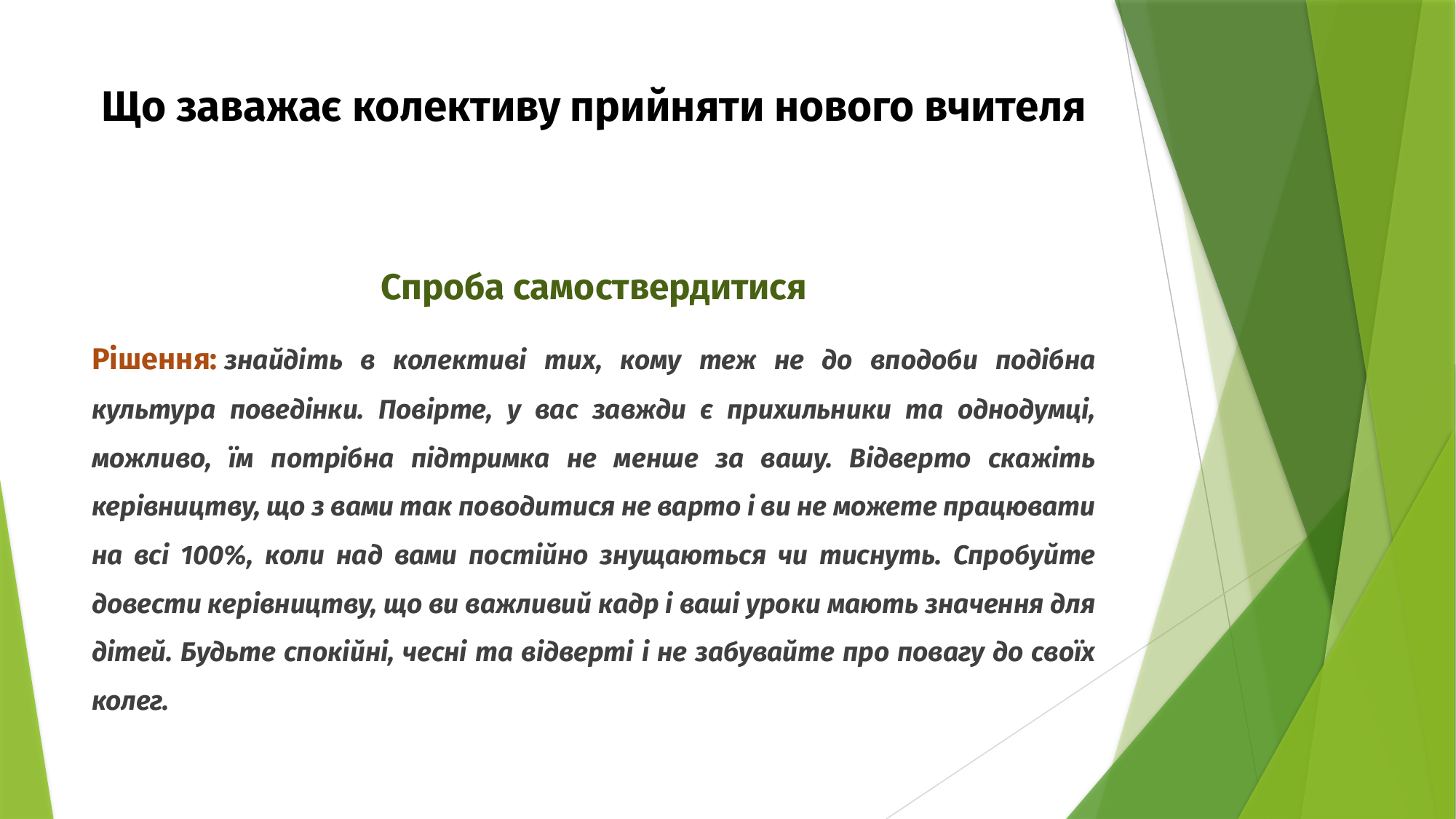

# Що заважає колективу прийняти нового вчителя
Спроба самоствердитися
Рішення: знайдіть в колективі тих, кому теж не до вподоби подібна культура поведінки. Повірте, у вас завжди є прихильники та однодумці, можливо, їм потрібна підтримка не менше за вашу. Відверто скажіть керівництву, що з вами так поводитися не варто і ви не можете працювати на всі 100%, коли над вами постійно знущаються чи тиснуть. Спробуйте довести керівництву, що ви важливий кадр і ваші уроки мають значення для дітей. Будьте спокійні, чесні та відверті і не забувайте про повагу до своїх колег.